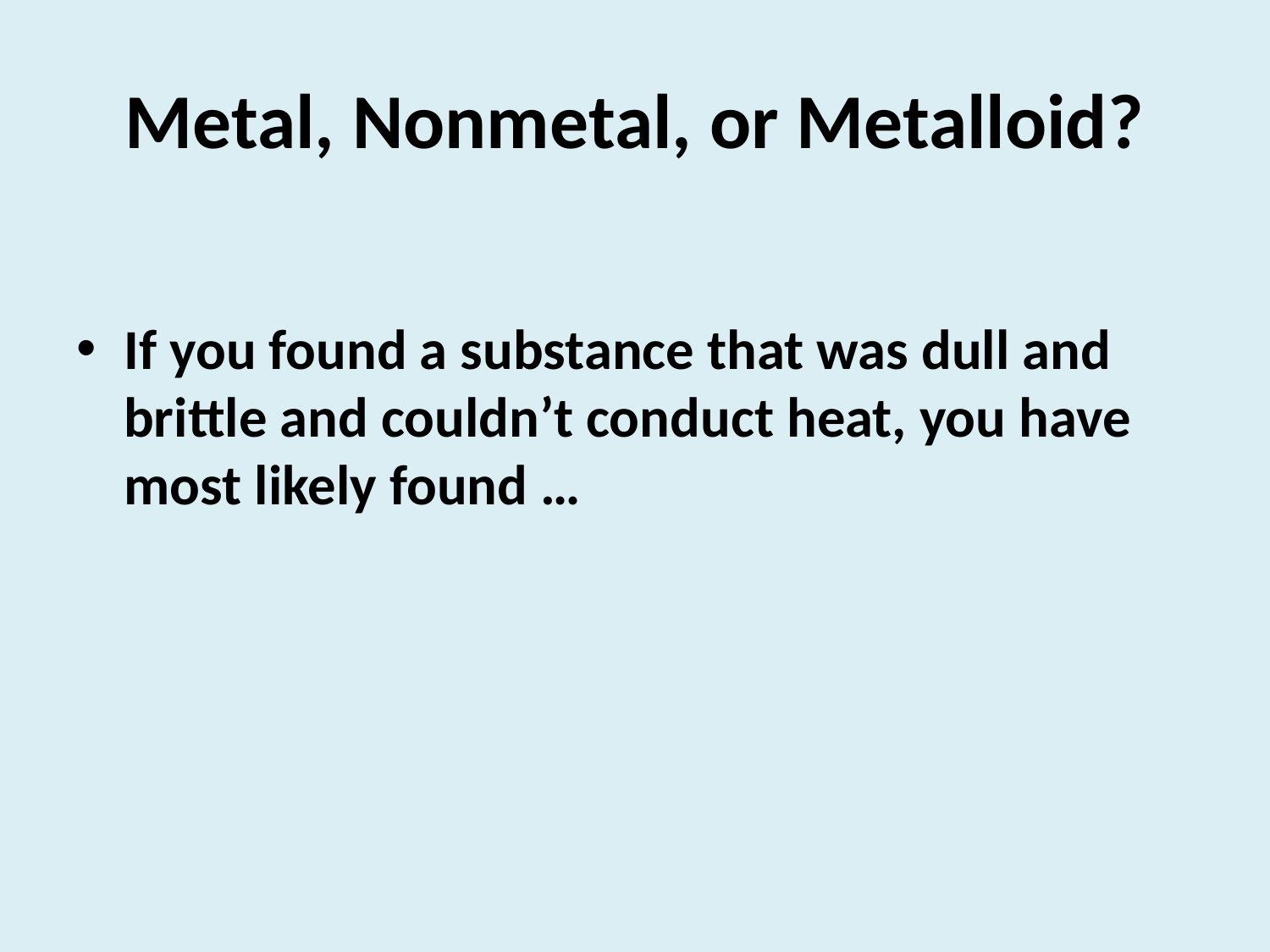

# Metal, Nonmetal, or Metalloid?
If you found a substance that was dull and brittle and couldn’t conduct heat, you have most likely found …